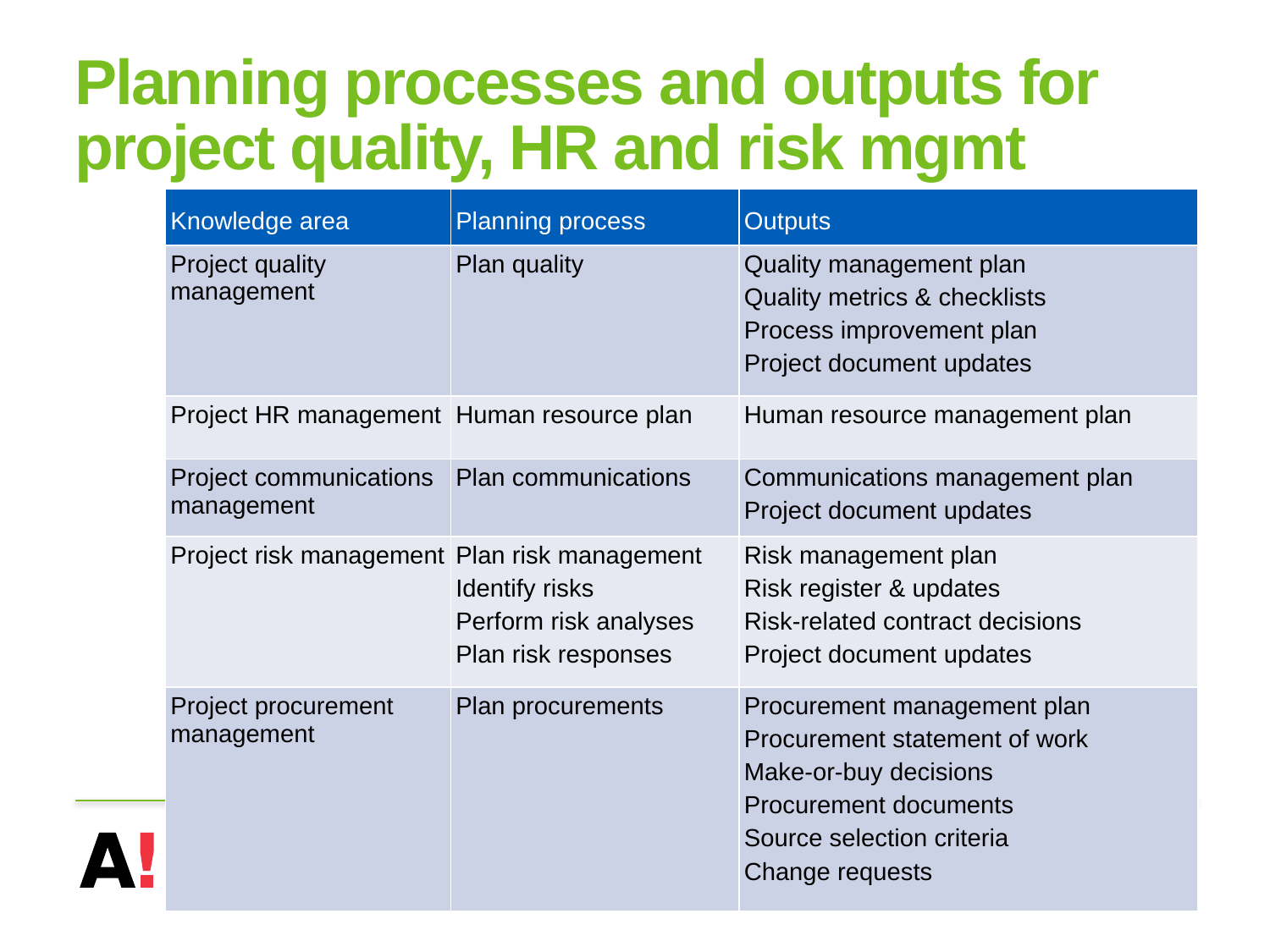

# Planning processes and outputs for project quality, HR and risk mgmt
| Knowledge area | Planning process | Outputs |
| --- | --- | --- |
| Project quality management | Plan quality | Quality management plan Quality metrics & checklists Process improvement plan Project document updates |
| Project HR management | Human resource plan | Human resource management plan |
| Project communications management | Plan communications | Communications management plan Project document updates |
| Project risk management | Plan risk management Identify risks Perform risk analyses Plan risk responses | Risk management plan Risk register & updates Risk-related contract decisions Project document updates |
| Project procurement management | Plan procurements | Procurement management plan Procurement statement of work Make-or-buy decisions Procurement documents Source selection criteria Change requests |
ISE/MM
8 May 2019
12